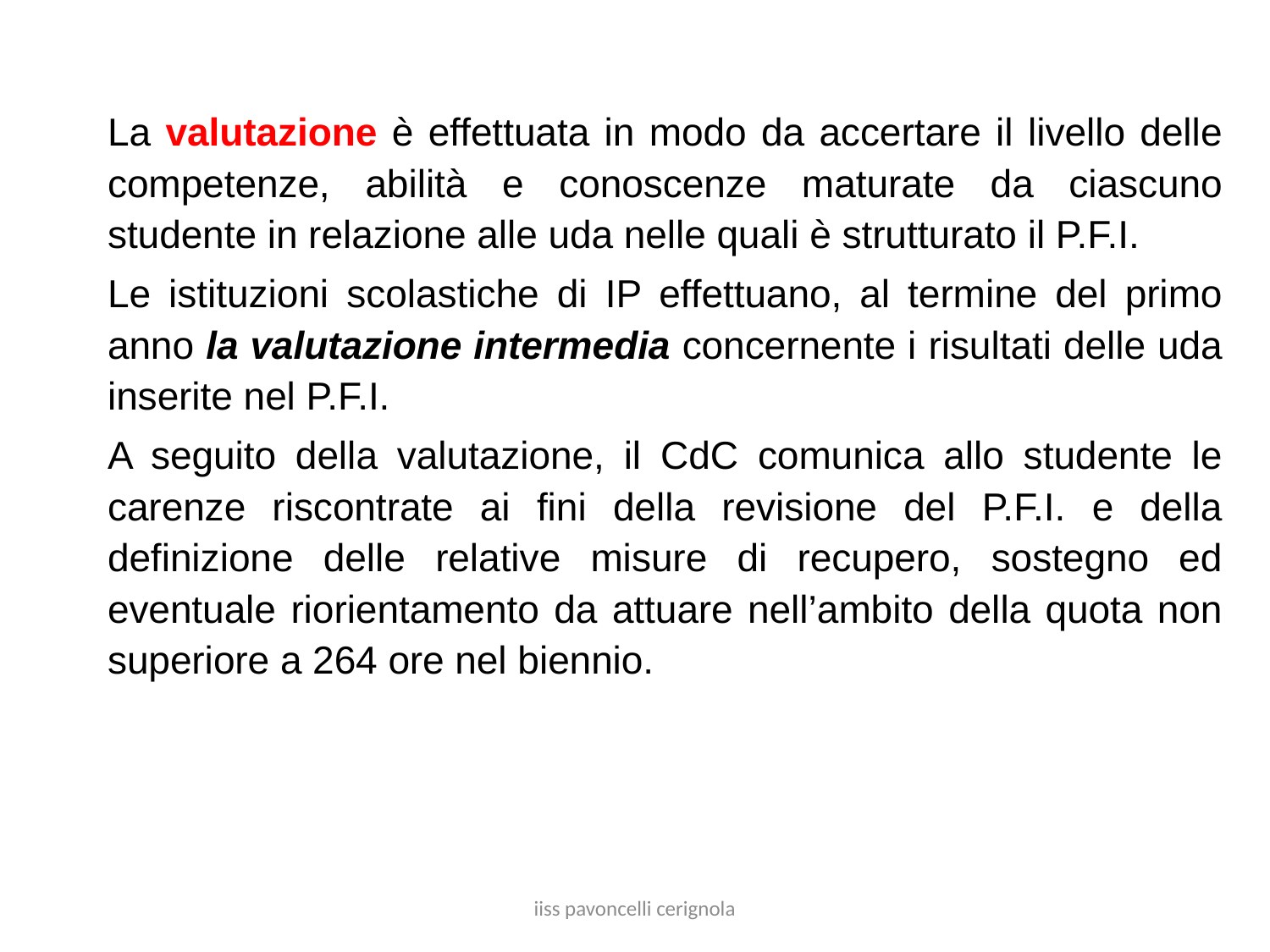

La valutazione è effettuata in modo da accertare il livello delle competenze, abilità e conoscenze maturate da ciascuno studente in relazione alle uda nelle quali è strutturato il P.F.I.
Le istituzioni scolastiche di IP effettuano, al termine del primo anno la valutazione intermedia concernente i risultati delle uda inserite nel P.F.I.
A seguito della valutazione, il CdC comunica allo studente le carenze riscontrate ai fini della revisione del P.F.I. e della definizione delle relative misure di recupero, sostegno ed eventuale riorientamento da attuare nell’ambito della quota non superiore a 264 ore nel biennio.

iiss pavoncelli cerignola